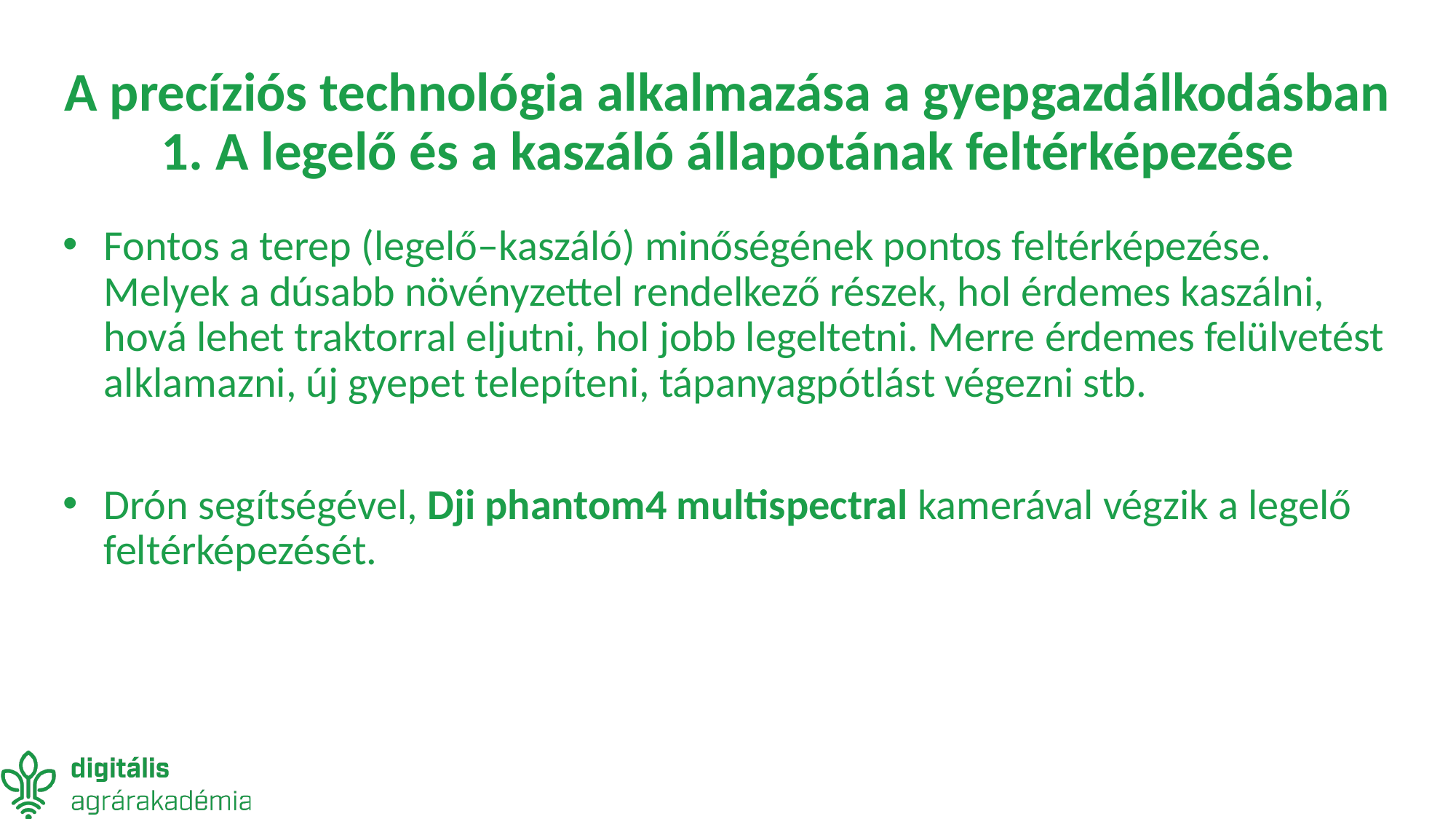

# A precíziós technológia alkalmazása a gyepgazdálkodásban 1. A legelő és a kaszáló állapotának feltérképezése
Fontos a terep (legelő–kaszáló) minőségének pontos feltérképezése. Melyek a dúsabb növényzettel rendelkező részek, hol érdemes kaszálni, hová lehet traktorral eljutni, hol jobb legeltetni. Merre érdemes felülvetést alklamazni, új gyepet telepíteni, tápanyagpótlást végezni stb.

Drón segítségével, Dji phantom4 multispectral kamerával végzik a legelő feltérképezését.